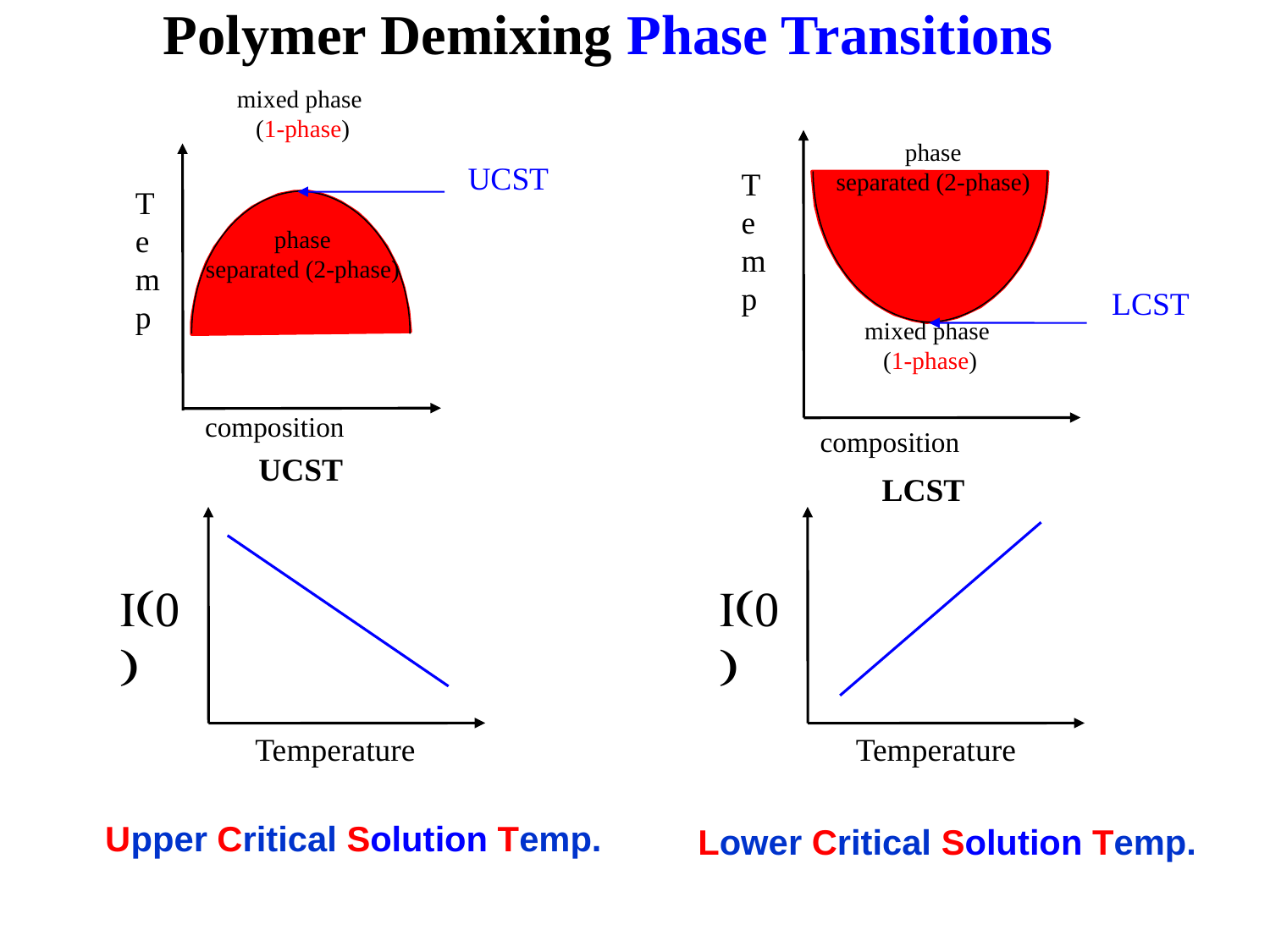

Polymer Demixing Phase Transitions
mixed phase
(1-phase)

UCST
T
e
m
p

phase
separated (2-phase)

composition
UCST

phase
separated (2-phase)
T
e
m
p

LCST

mixed phase
(1-phase)

composition
LCST

Temperature
Ι(0)

Ι(0)

Temperature

Upper Critical Solution Temp.
Lower Critical Solution Temp.